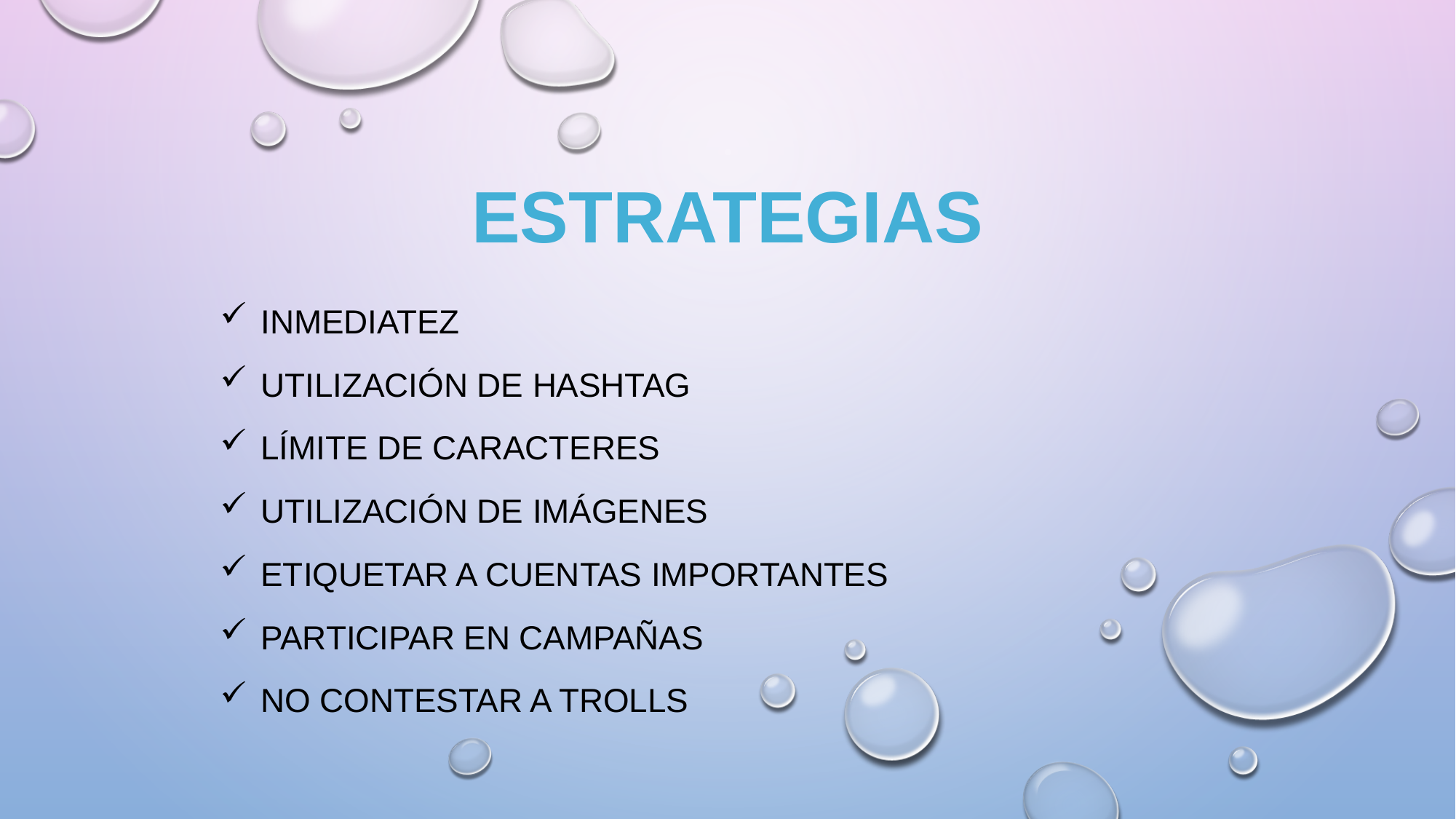

# estrategias
Inmediatez
Utilización de hashtag
Límite de caracteres
Utilización de imágenes
Etiquetar a cuentas importantes
Participar en campañas
No contestar a trolls